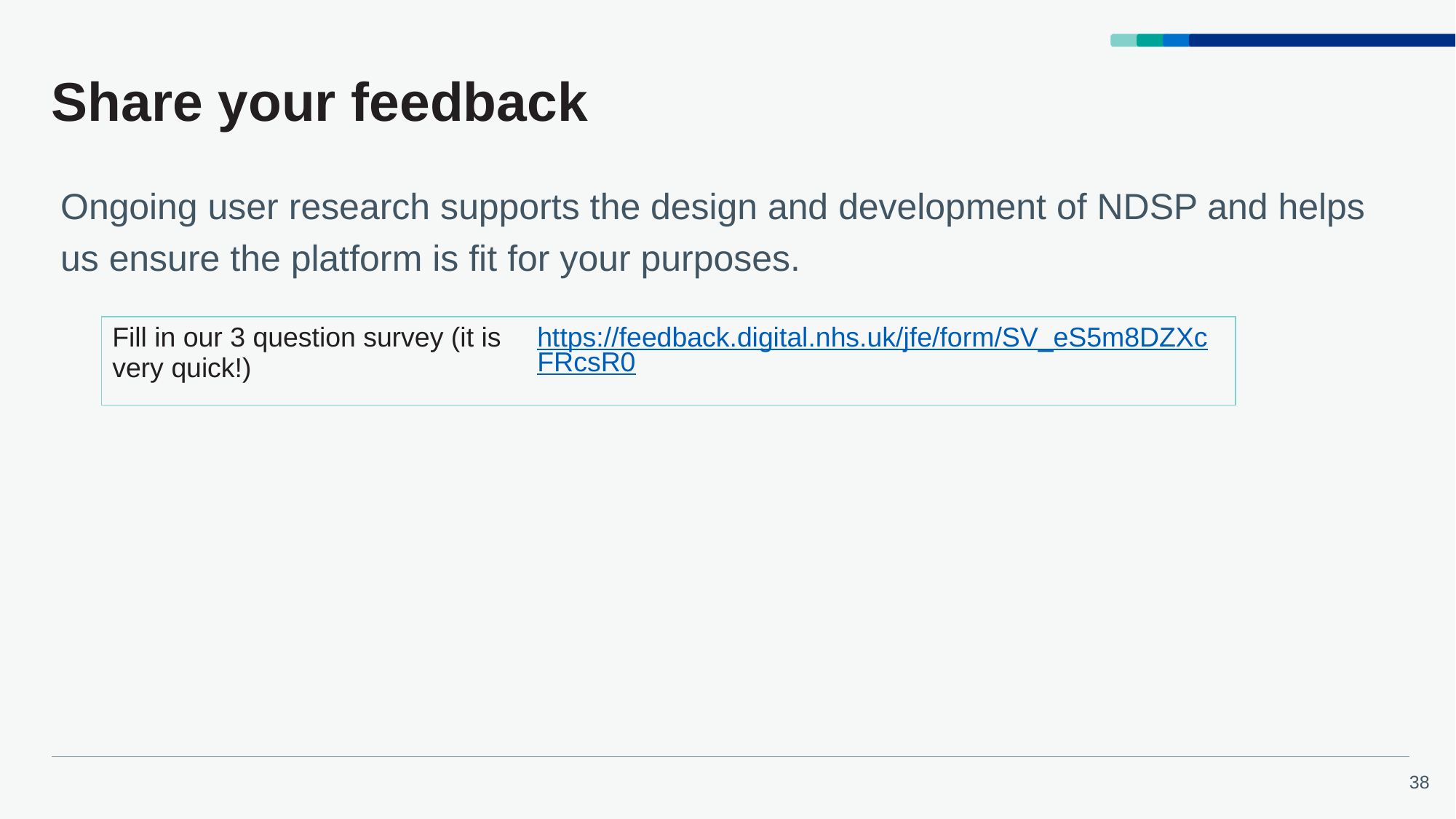

# Share your feedback
Ongoing user research supports the design and development of NDSP and helps us ensure the platform is fit for your purposes.
| Fill in our 3 question survey (it is very quick!) | https://feedback.digital.nhs.uk/jfe/form/SV\_eS5m8DZXcFRcsR0 |
| --- | --- |